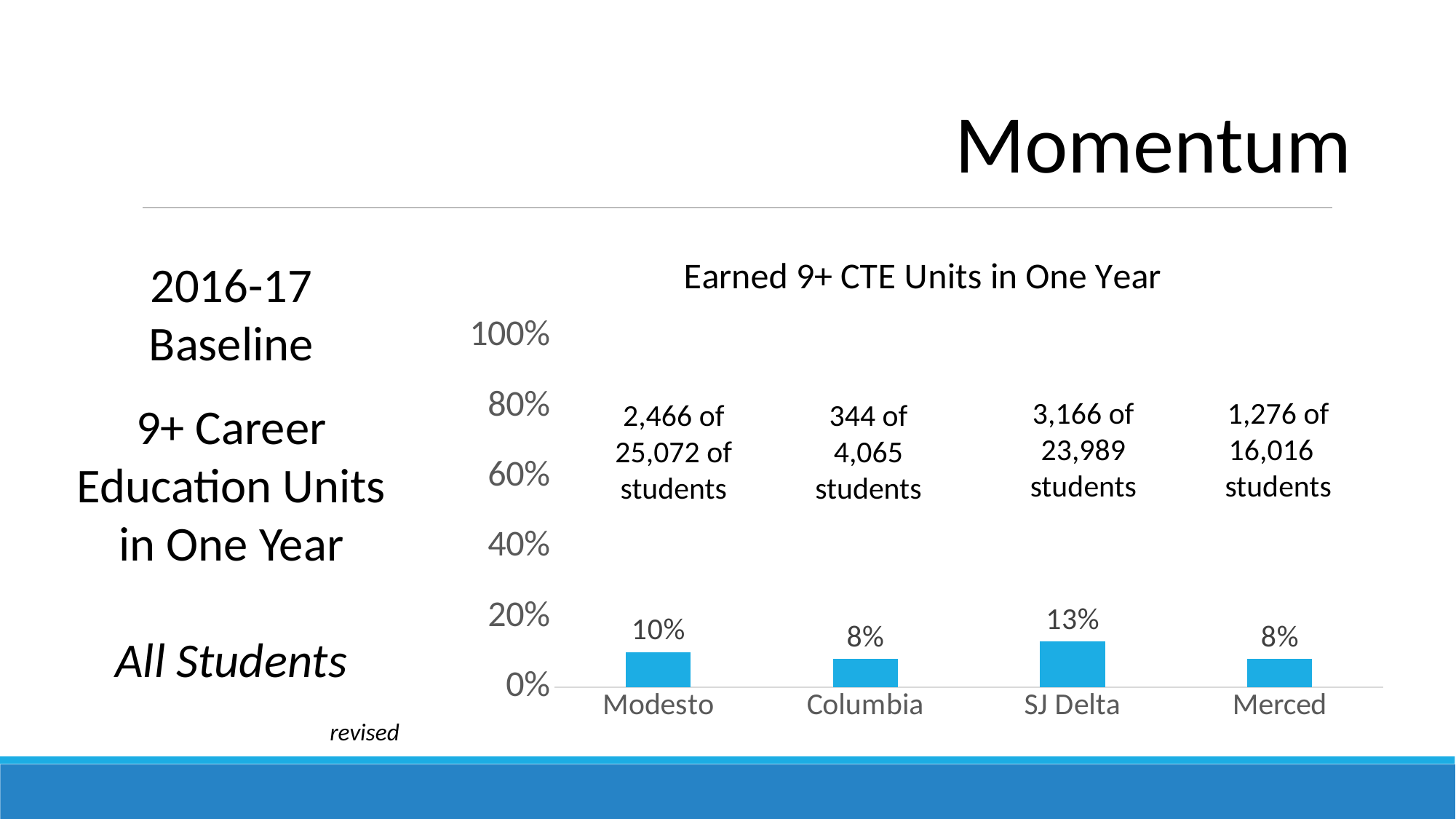

Momentum

2016-17 Baseline

9+ Career Education Units in One Year

All Students

revised

### Chart: Earned 9+ CTE Units in One Year

| Category |  |
|---|---|
| Modesto | 0.1 |
| Columbia | 0.08 |
| SJ Delta | 0.13 |
| Merced | 0.08 |
1,276 of 16,016   students
3,166 of 23,989 students
2,466 of 25,072 of students
344 of 4,065 students